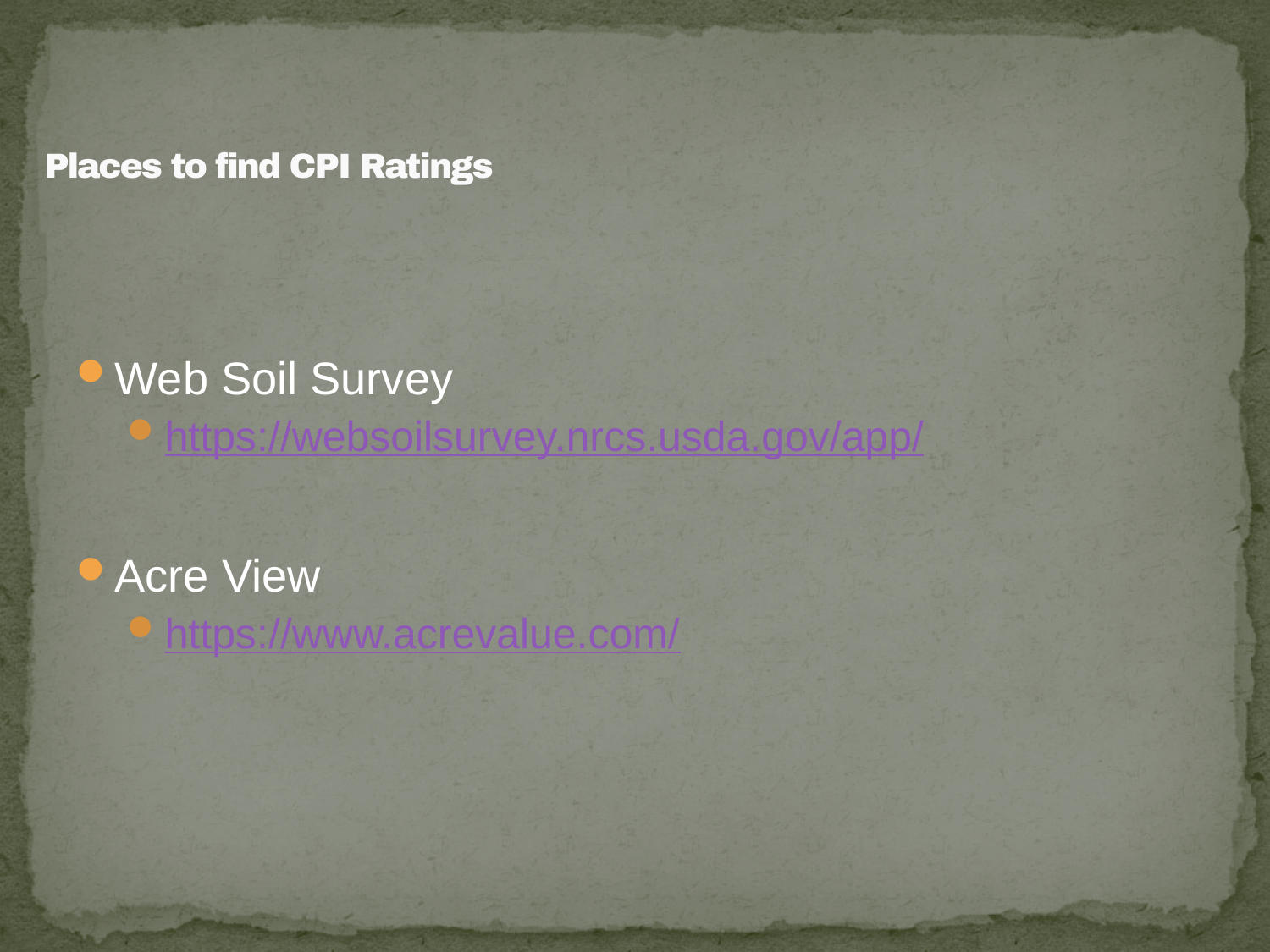

# Places to find CPI Ratings

Web Soil Survey
https://websoilsurvey.nrcs.usda.gov/app/

Acre View
https://www.acrevalue.com/